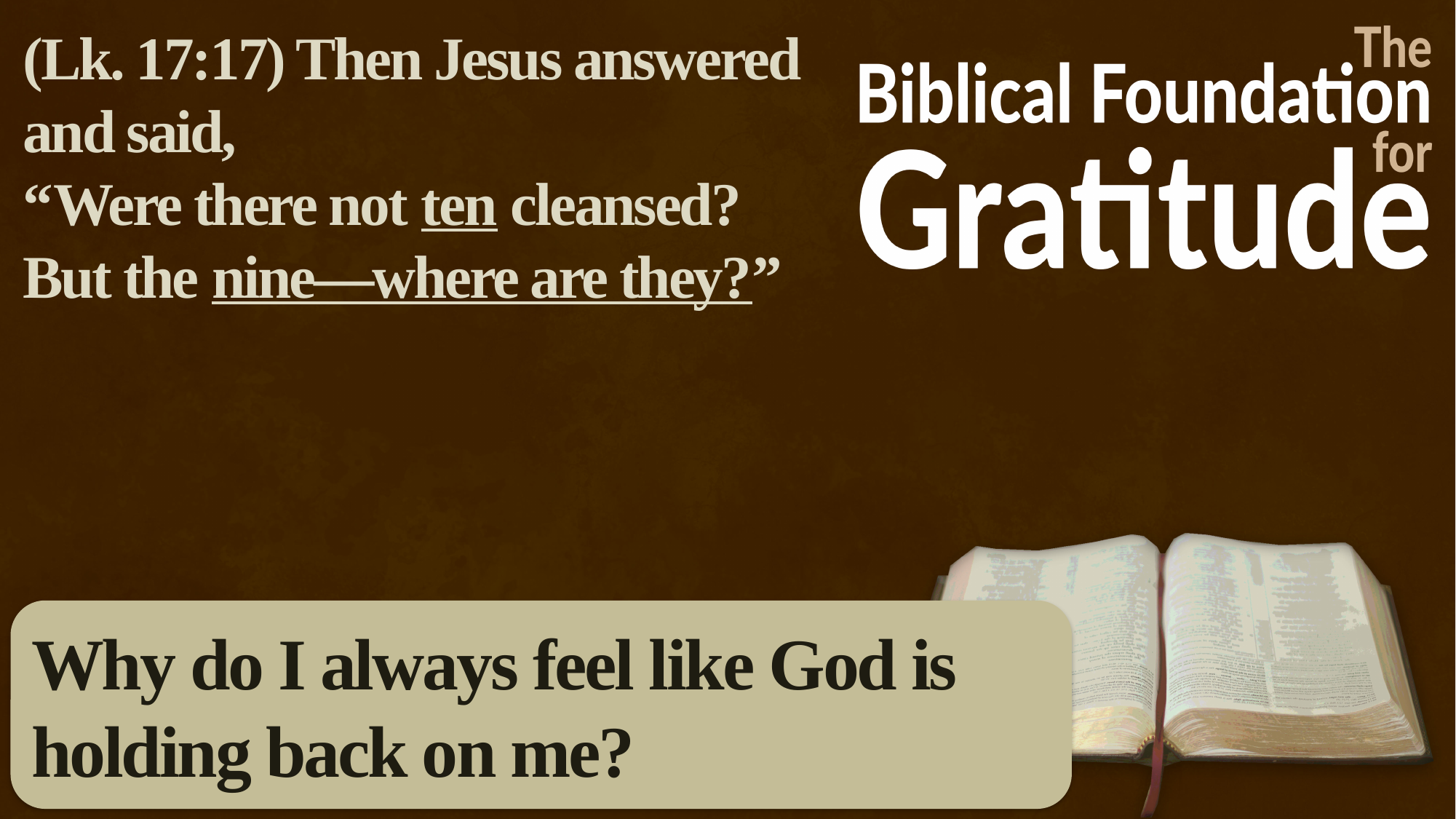

(Lk. 17:17) Then Jesus answered and said,
“Were there not ten cleansed?
But the nine—where are they?”
Why do I always feel like God is holding back on me?